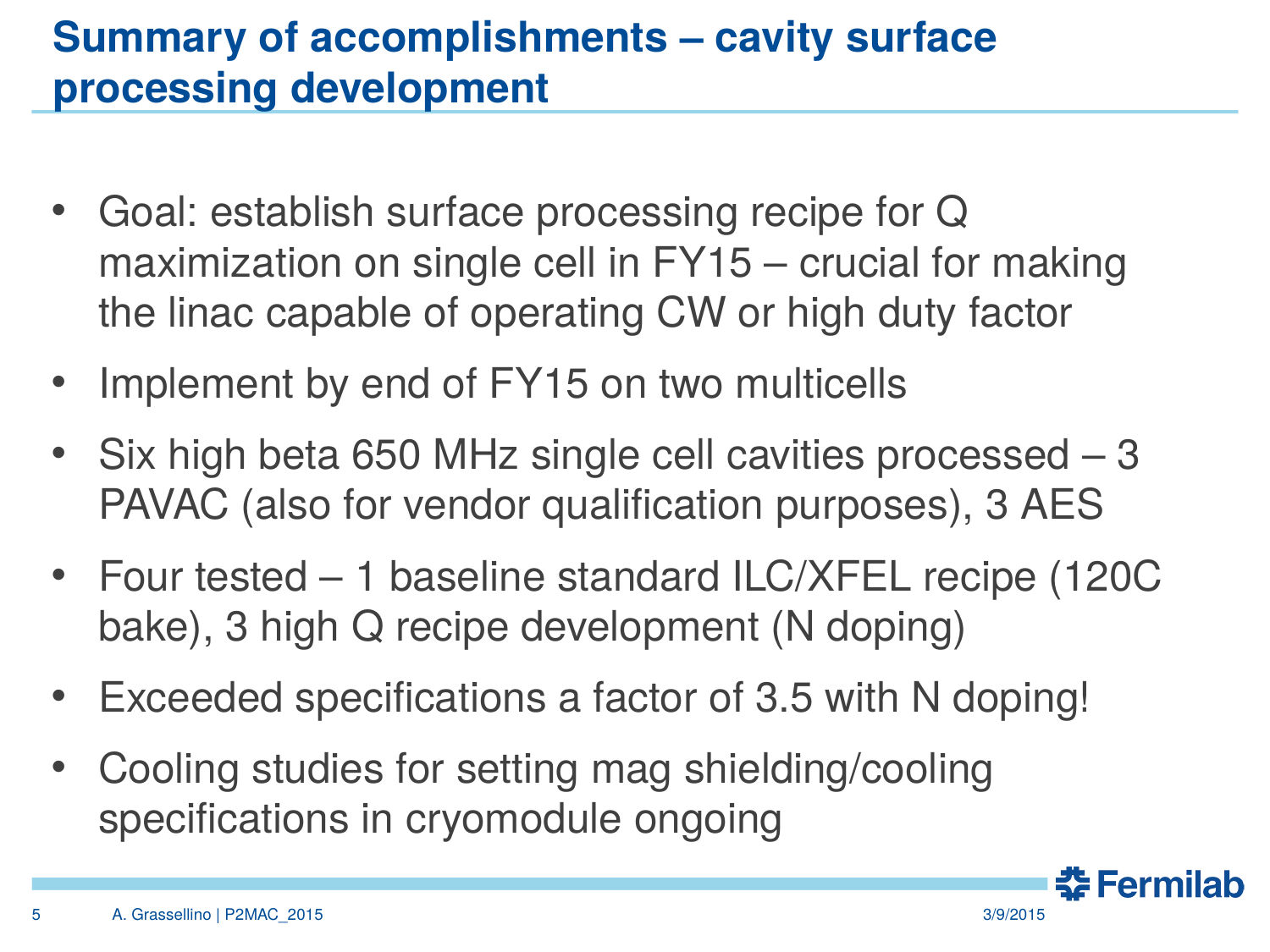

# Summary of accomplishments – cavity surface processing development
Goal: establish surface processing recipe for Q maximization on single cell in FY15 – crucial for making the linac capable of operating CW or high duty factor
Implement by end of FY15 on two multicells
Six high beta 650 MHz single cell cavities processed – 3 PAVAC (also for vendor qualification purposes), 3 AES
Four tested – 1 baseline standard ILC/XFEL recipe (120C bake), 3 high Q recipe development (N doping)
Exceeded specifications a factor of 3.5 with N doping!
Cooling studies for setting mag shielding/cooling specifications in cryomodule ongoing
5
A. Grassellino | P2MAC_2015
3/9/2015